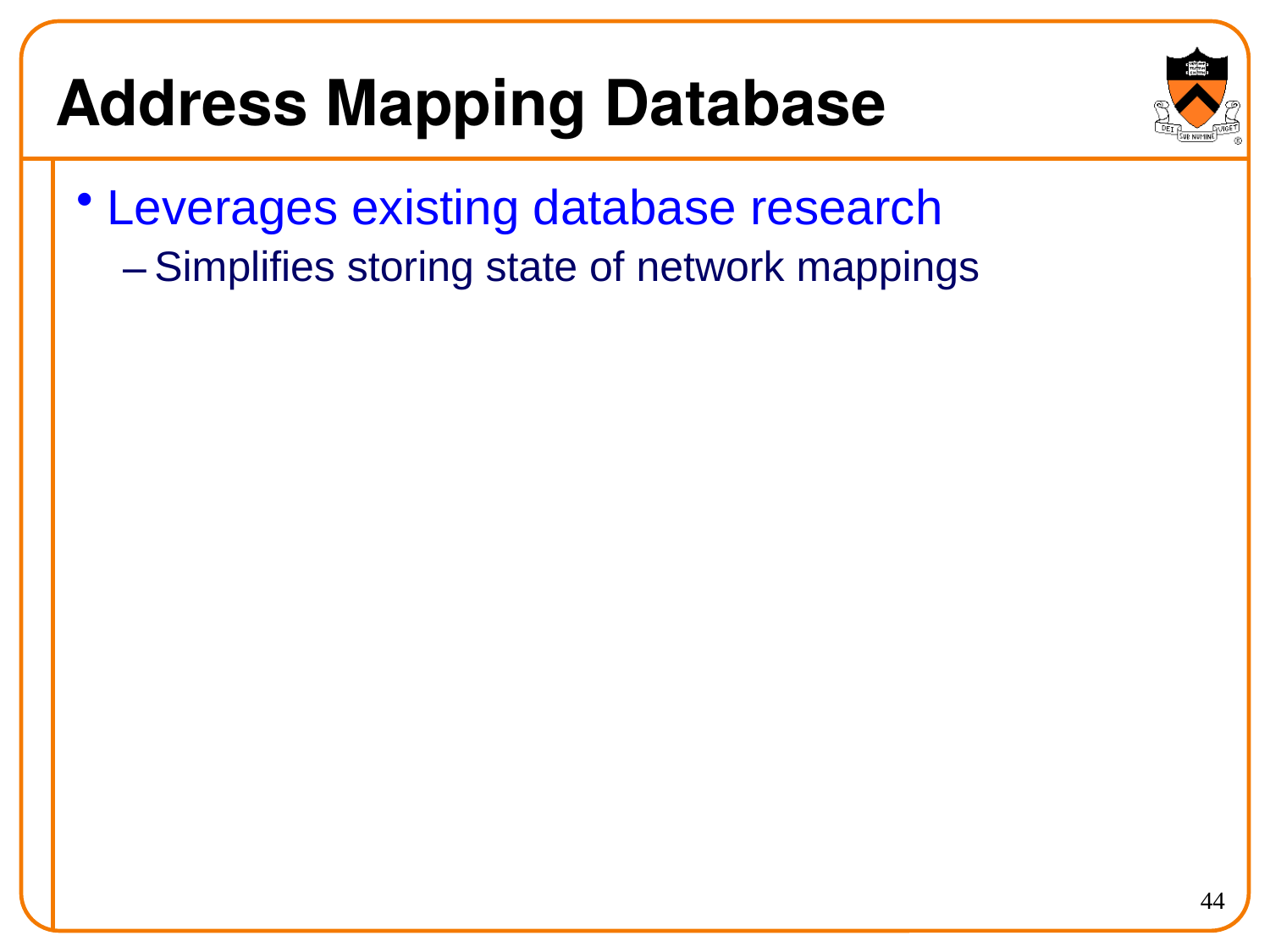

# Address Mapping Database
Leverages existing database research
Simplifies storing state of network mappings
44